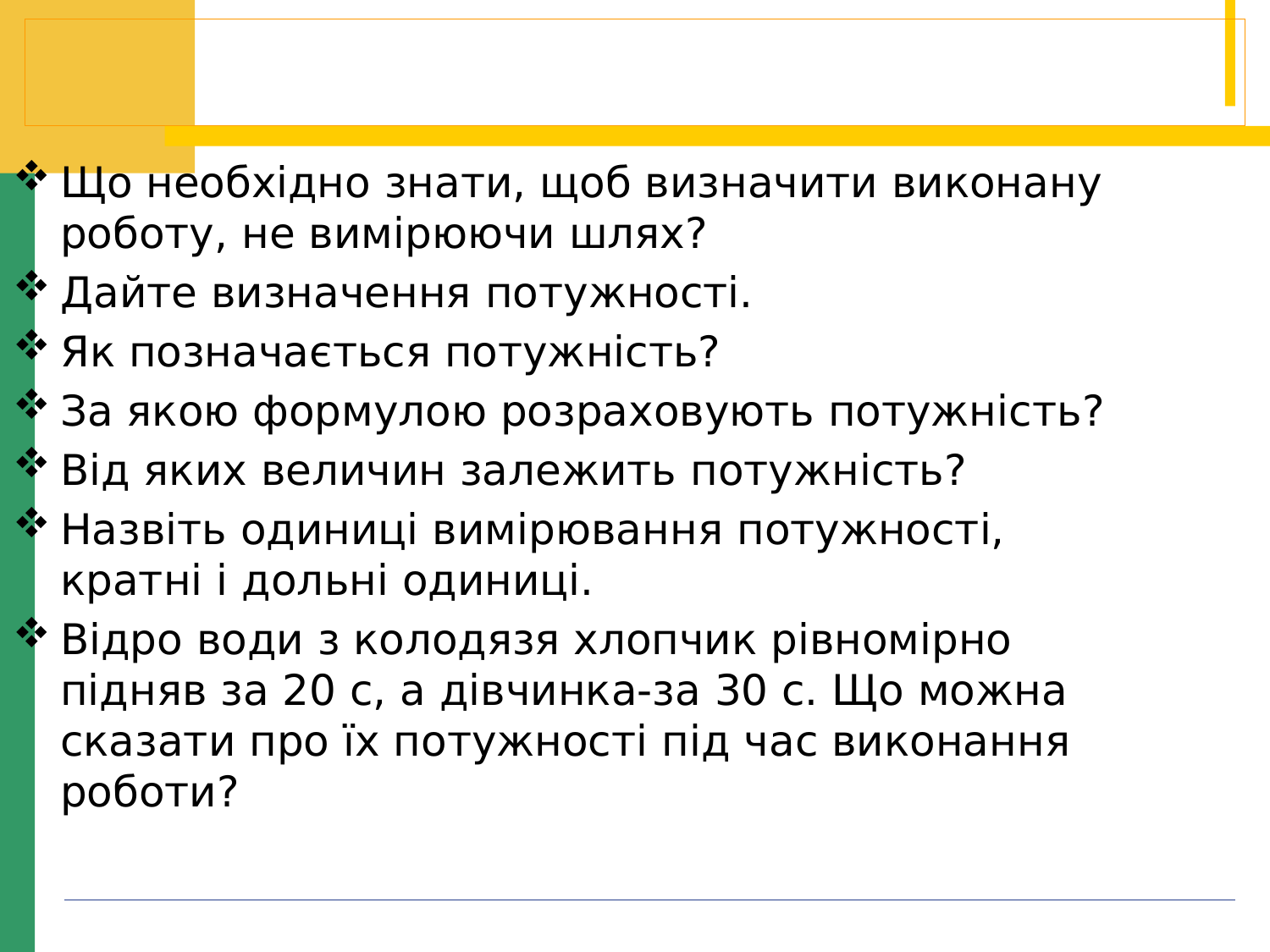

Що необхідно знати, щоб визначити виконану роботу, не вимірюючи шлях?
Дайте визначення потужності.
Як позначається потужність?
За якою формулою розраховують потужність?
Від яких величин залежить потужність?
Назвіть одиниці вимірювання потужності, кратні і дольні одиниці.
Відро води з колодязя хлопчик рівномірно підняв за 20 с, а дівчинка-за 30 с. Що можна сказати про їх потужності під час виконання роботи?